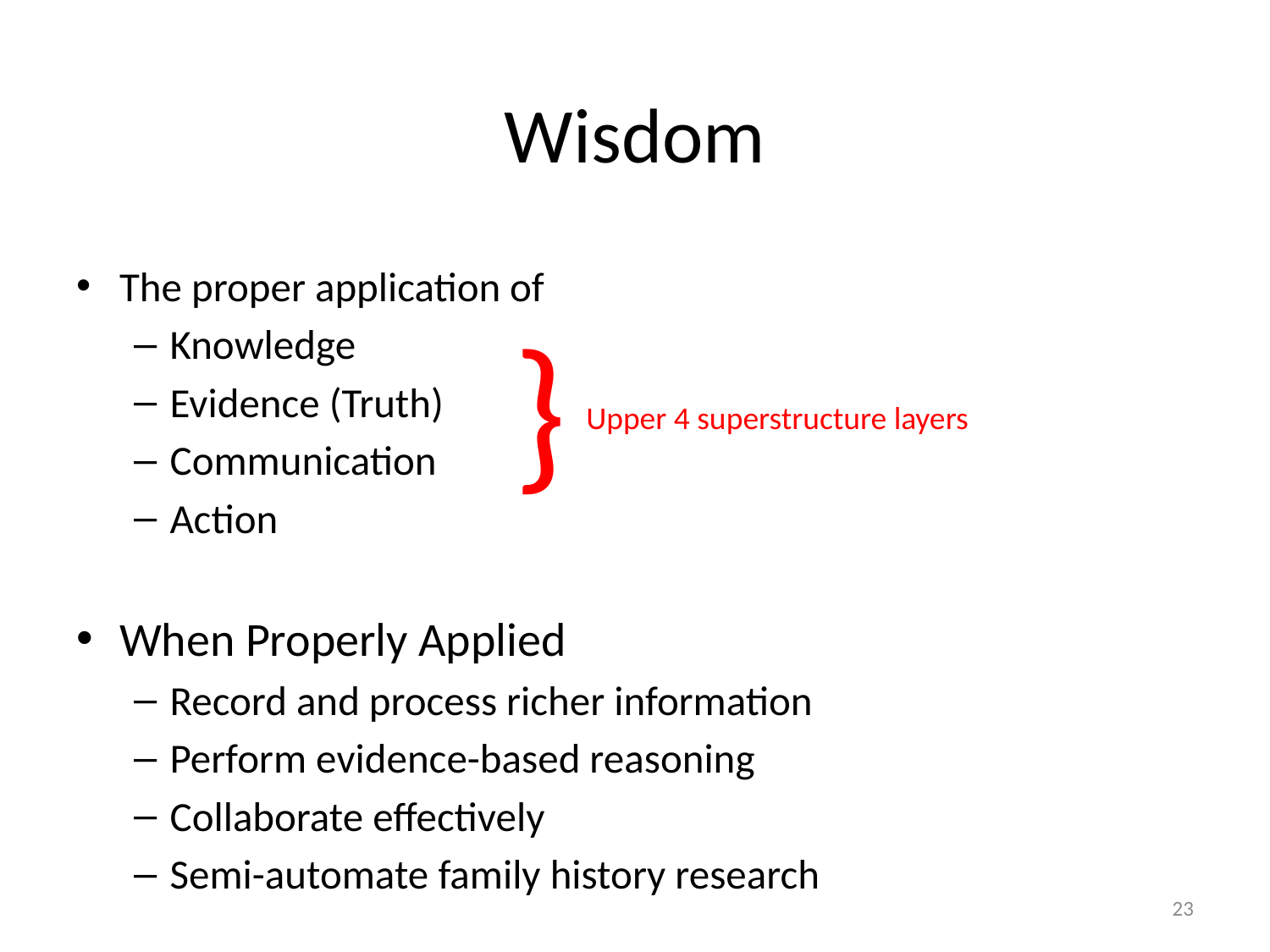

# Wisdom
The proper application of
Knowledge
Evidence (Truth)
Communication
Action

When Properly Applied
Record and process richer information
Perform evidence-based reasoning
Collaborate effectively
Semi-automate family history research

}
Upper 4 superstructure layers
23